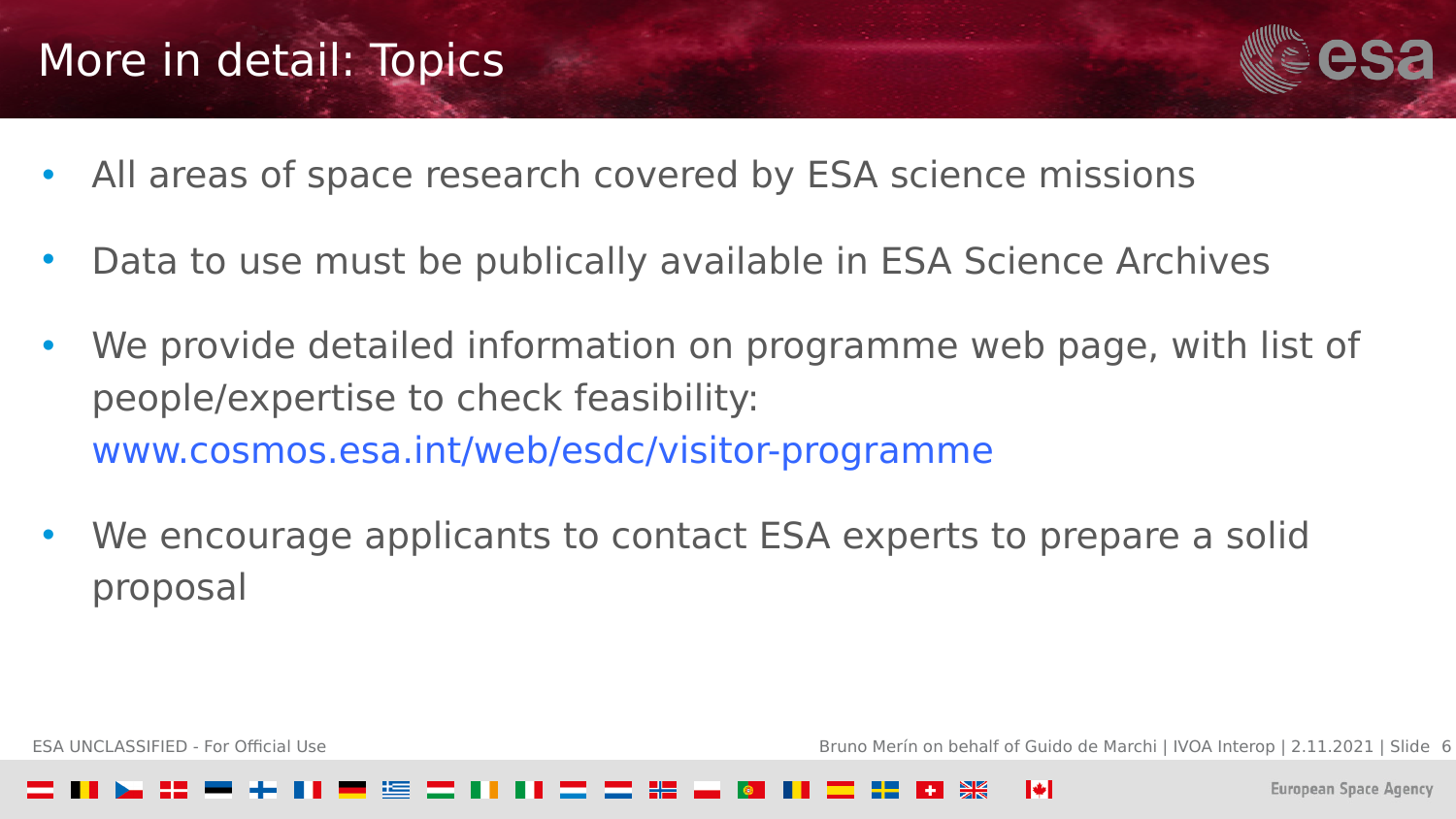

# More in detail: Topics
All areas of space research covered by ESA science missions

Data to use must be publically available in ESA Science Archives

We provide detailed information on programme web page, with list of people/expertise to check feasibility:
www.cosmos.esa.int/web/esdc/visitor-programme

We encourage applicants to contact ESA experts to prepare a solid proposal